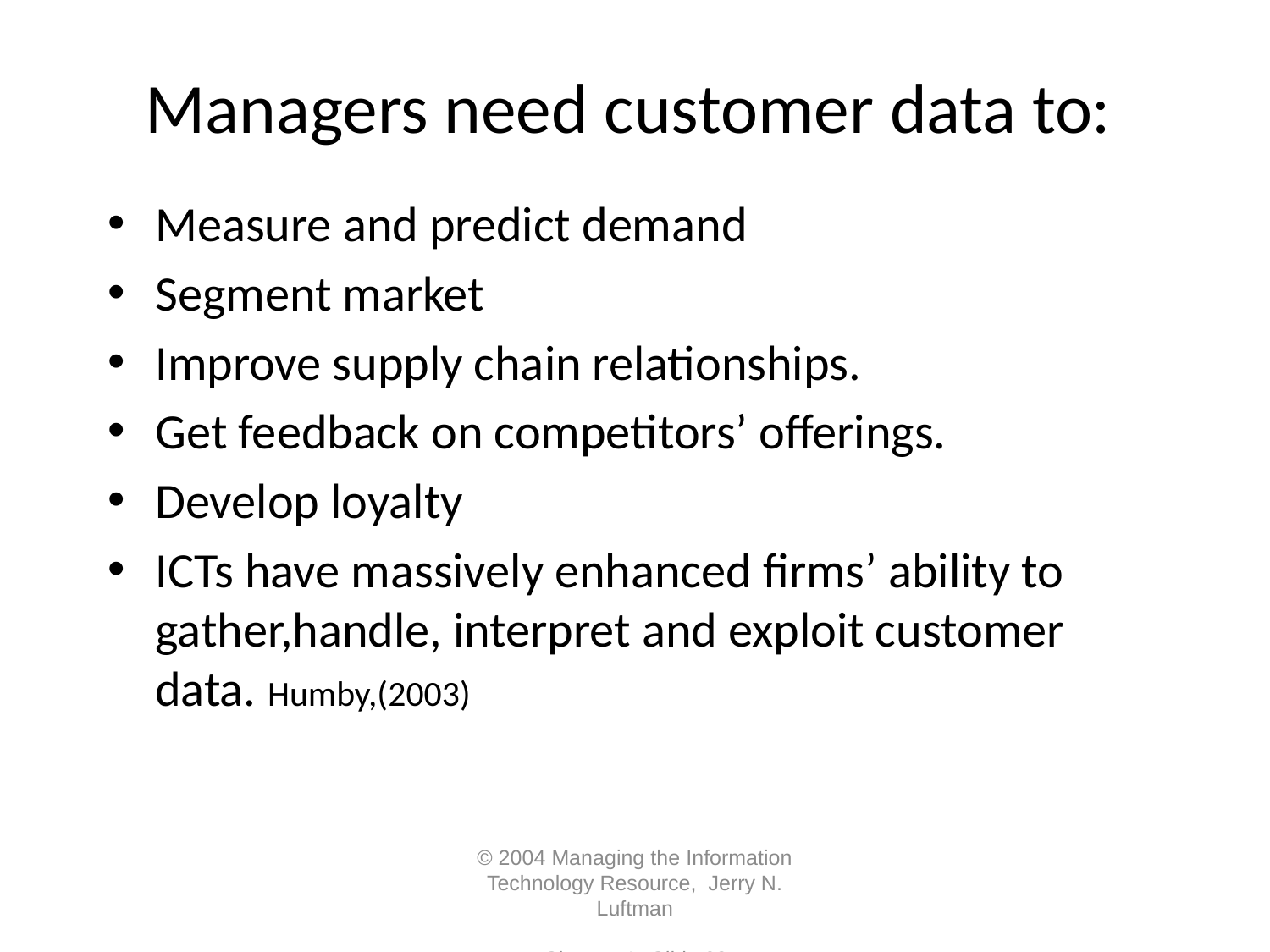

# Managers need customer data to:
Measure and predict demand
Segment market
Improve supply chain relationships.
Get feedback on competitors’ offerings.
Develop loyalty
ICTs have massively enhanced firms’ ability to gather,handle, interpret and exploit customer data. Humby,(2003)

© 2004 Managing the Information Technology Resource,  Jerry N. Luftman	Chapter 1- Slide 28